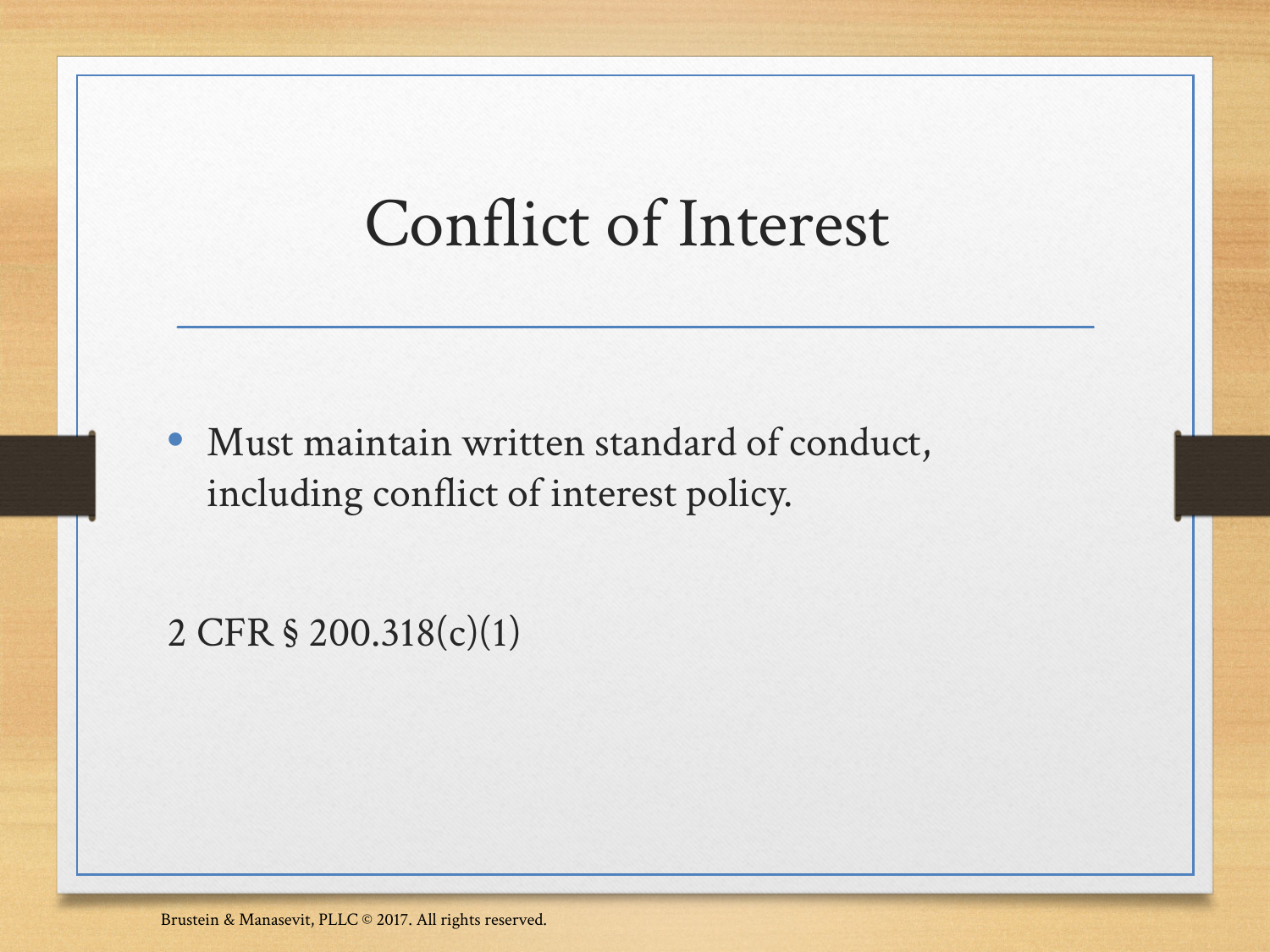

# Conflict of Interest
Must maintain written standard of conduct, including conflict of interest policy.

2 CFR § 200.318(c)(1)

Brustein & Manasevit, PLLC © 2017. All rights reserved.